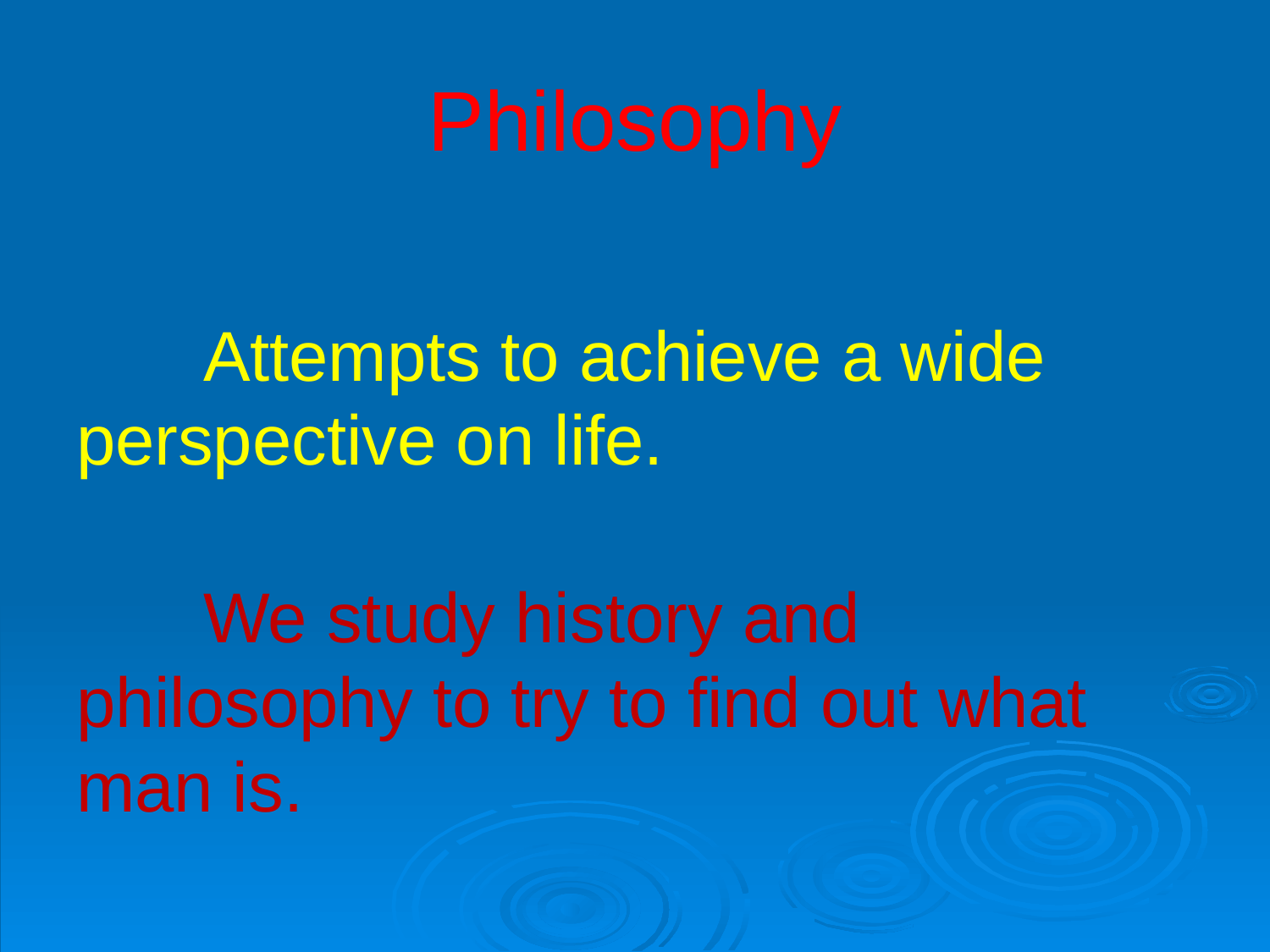

# Philosophy

	Attempts to achieve a wide perspective on life.

	We study history and philosophy to try to find out what man is.